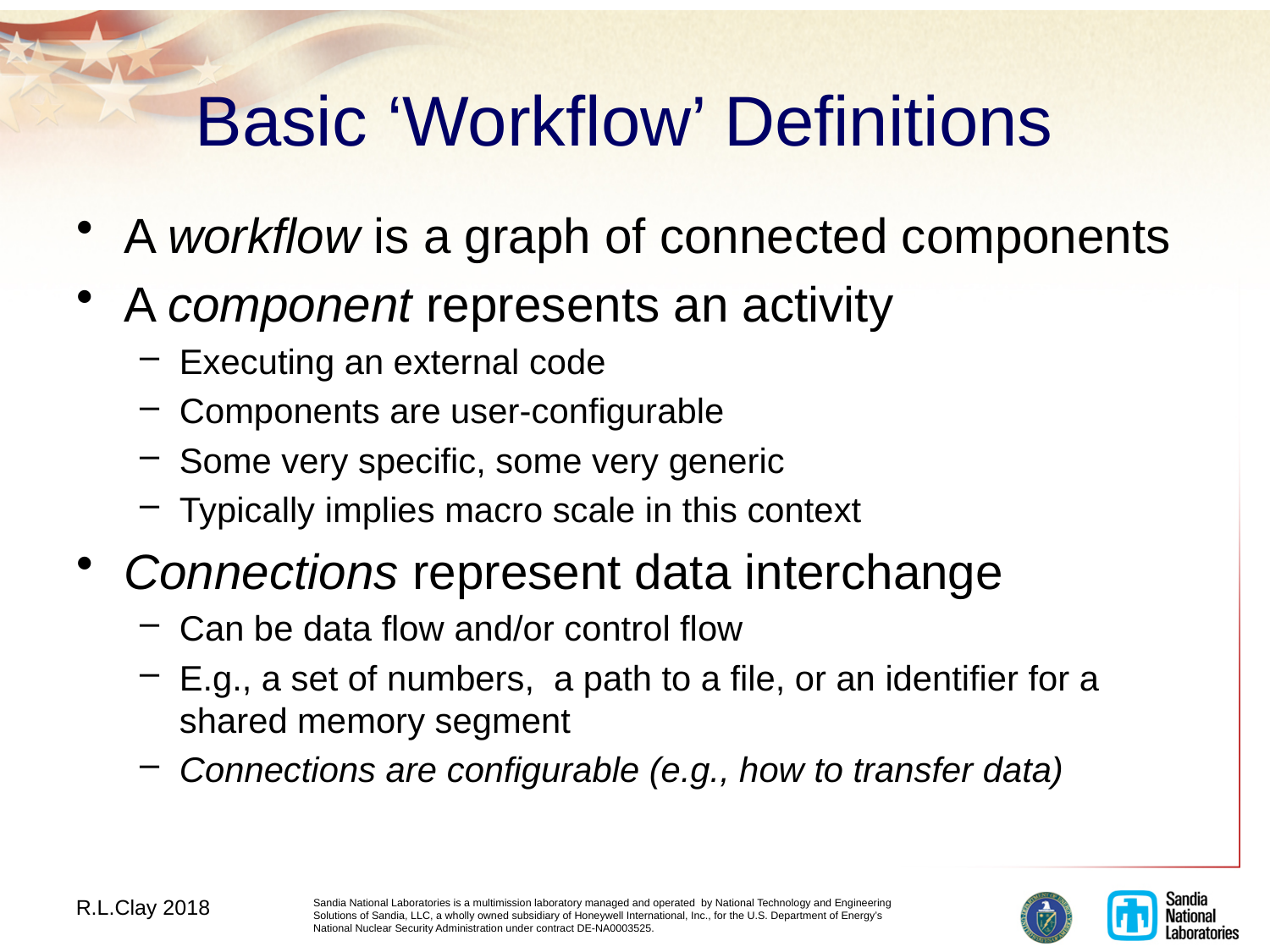

# Basic ‘Workflow’ Definitions
A workflow is a graph of connected components
A component represents an activity
Executing an external code
Components are user-configurable
Some very specific, some very generic
Typically implies macro scale in this context
Connections represent data interchange
Can be data flow and/or control flow
E.g., a set of numbers,  a path to a file, or an identifier for a shared memory segment
Connections are configurable (e.g., how to transfer data)
R.L.Clay 2018